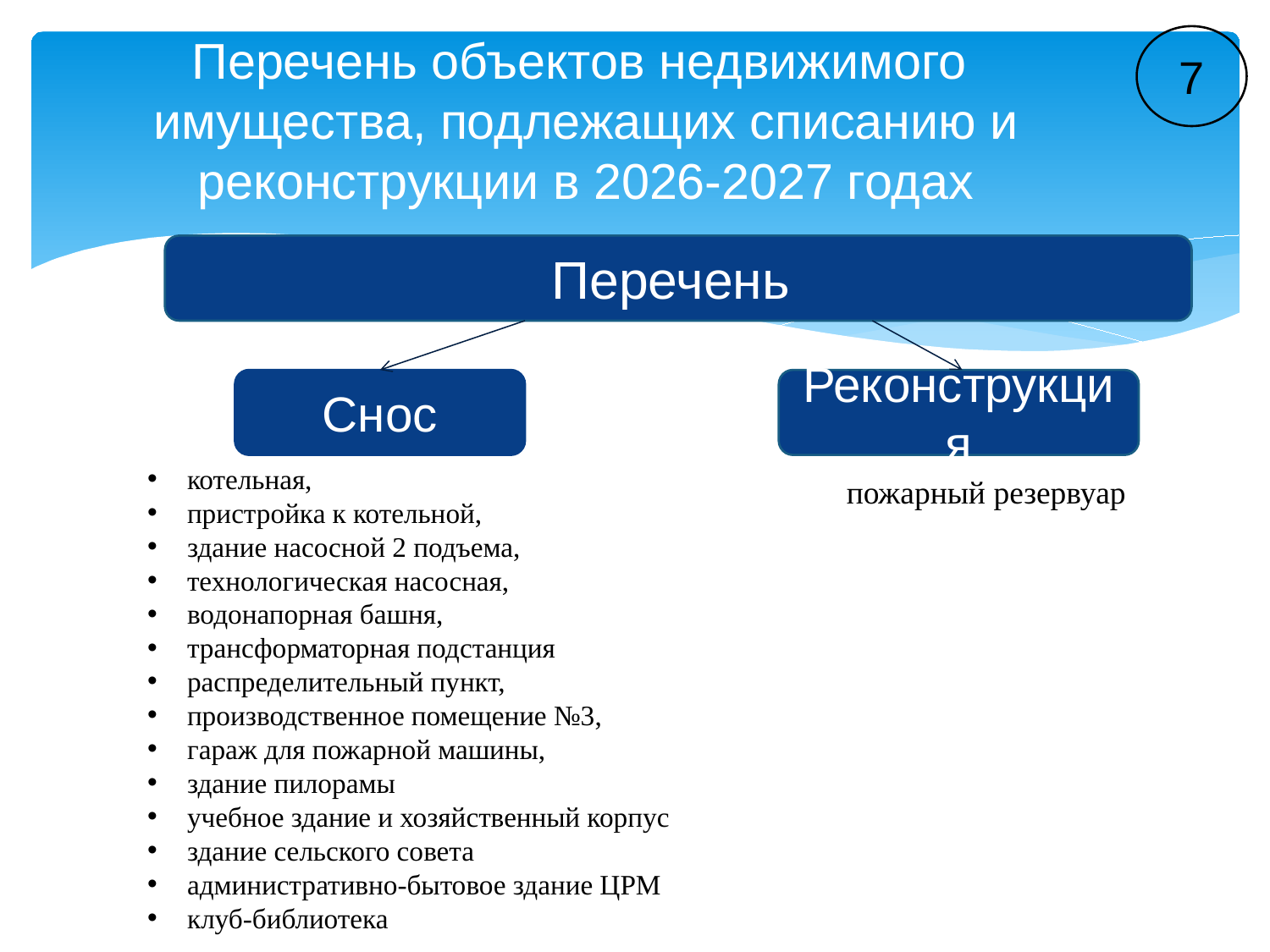

# Перечень объектов недвижимого имущества, подлежащих списанию и реконструкции в 2026-2027 годах
7

Перечень
Снос
Реконструкция
котельная,
пристройка к котельной,
здание насосной 2 подъема,
технологическая насосная,
водонапорная башня,
трансформаторная подстанция
распределительный пункт,
производственное помещение №3,
гараж для пожарной машины,
здание пилорамы
учебное здание и хозяйственный корпус
здание сельского совета
административно-бытовое здание ЦРМ
клуб-библиотека
пожарный резервуар